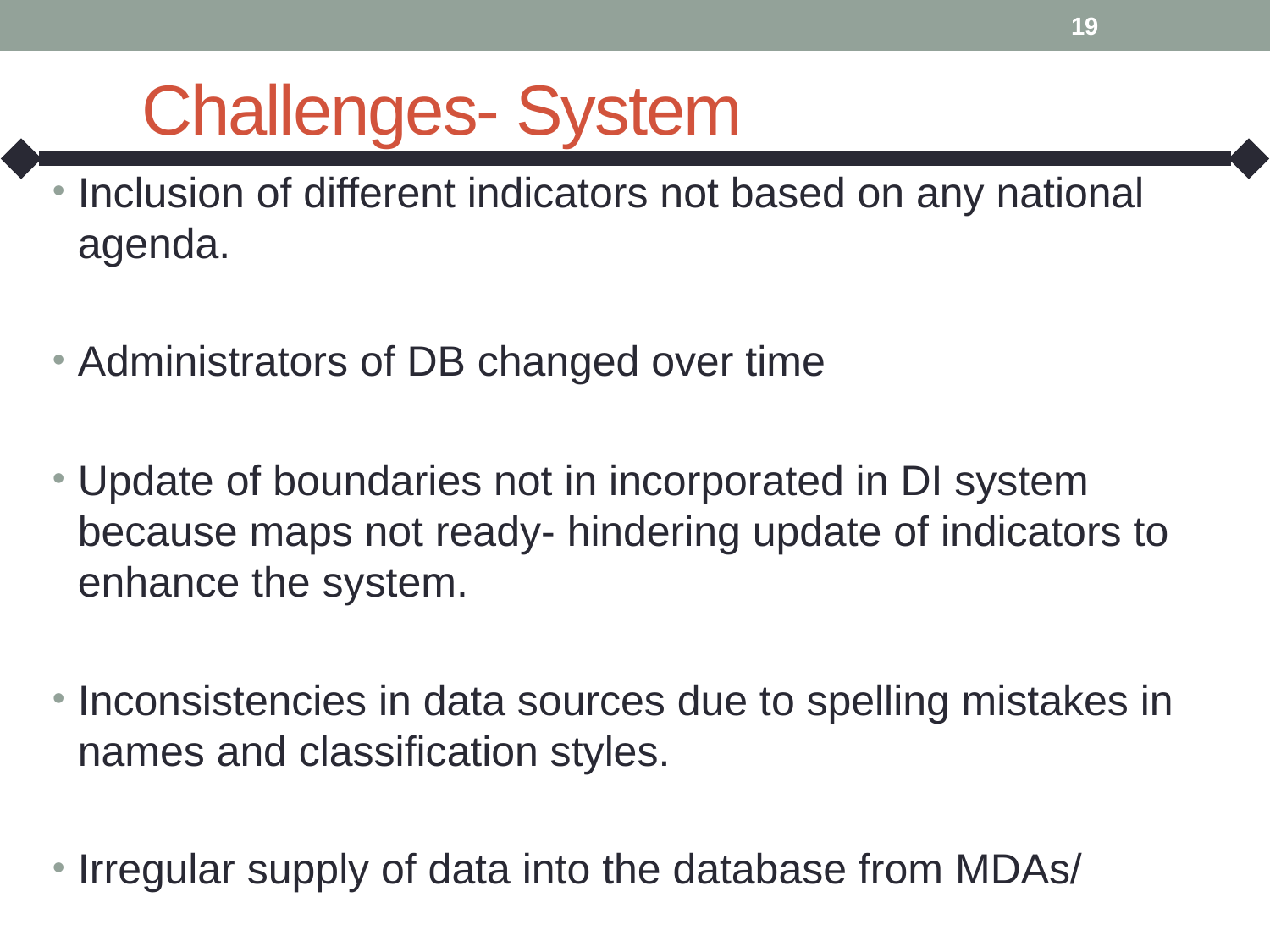

19
# Challenges- System
Inclusion of different indicators not based on any national agenda.

Administrators of DB changed over time

Update of boundaries not in incorporated in DI system because maps not ready- hindering update of indicators to enhance the system.

Inconsistencies in data sources due to spelling mistakes in names and classification styles.

Irregular supply of data into the database from MDAs/